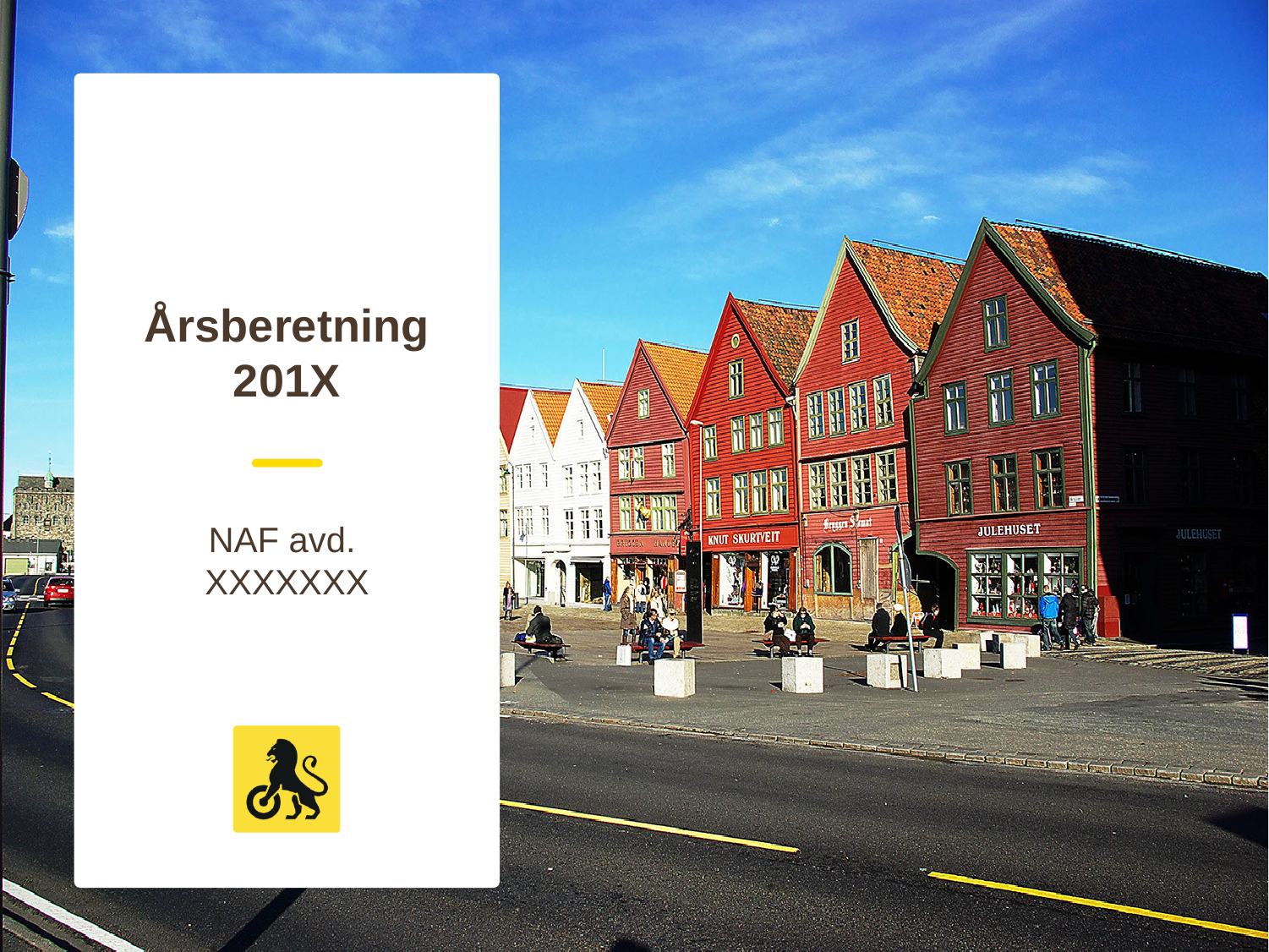

PS! Du kan sette inn bilder fra NAFs bildegalleri via verktøylinjen som heter «NAF-bilder».

# Årsberetning 201X
NAF avd.
XXXXXXX